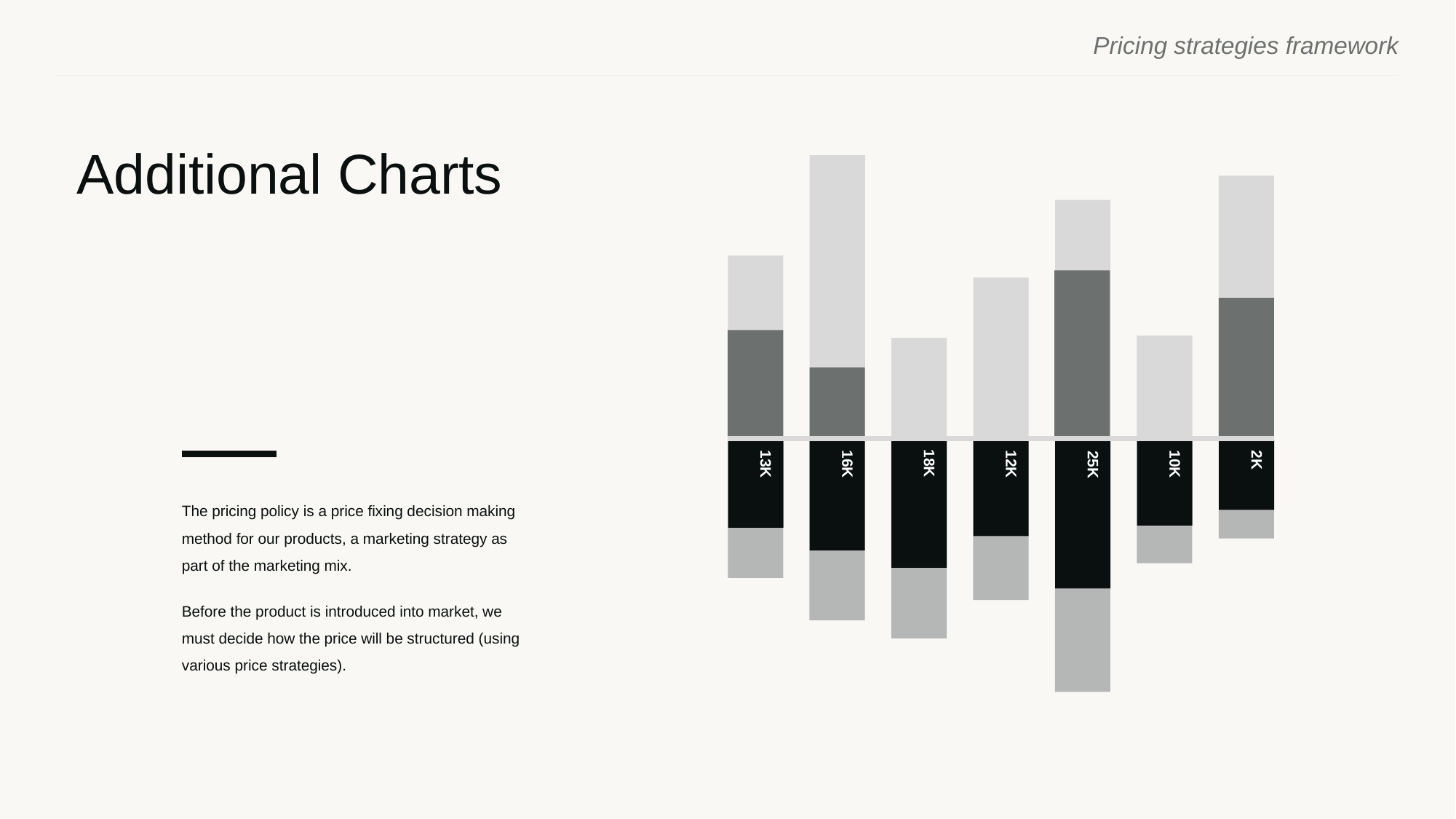

# Additional Charts

2K
10K
13K
12K
16K
18K
25K
The pricing policy is a price fixing decision making method for our products, a marketing strategy as part of the marketing mix.
Before the product is introduced into market, we must decide how the price will be structured (using various price strategies).